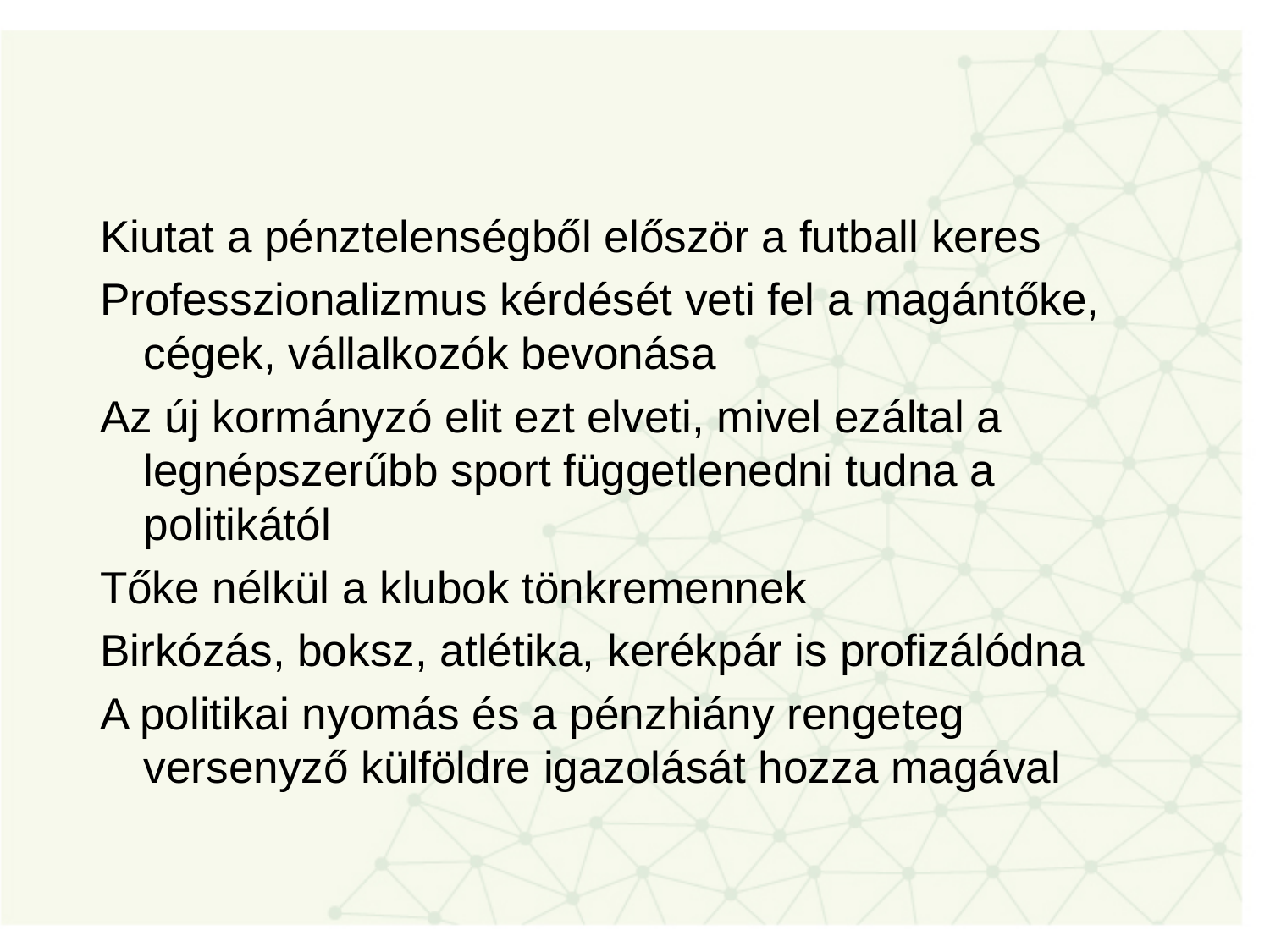

#
Kiutat a pénztelenségből először a futball keres
Professzionalizmus kérdését veti fel a magántőke, cégek, vállalkozók bevonása
Az új kormányzó elit ezt elveti, mivel ezáltal a legnépszerűbb sport függetlenedni tudna a politikától
Tőke nélkül a klubok tönkremennek
Birkózás, boksz, atlétika, kerékpár is profizálódna
A politikai nyomás és a pénzhiány rengeteg versenyző külföldre igazolását hozza magával